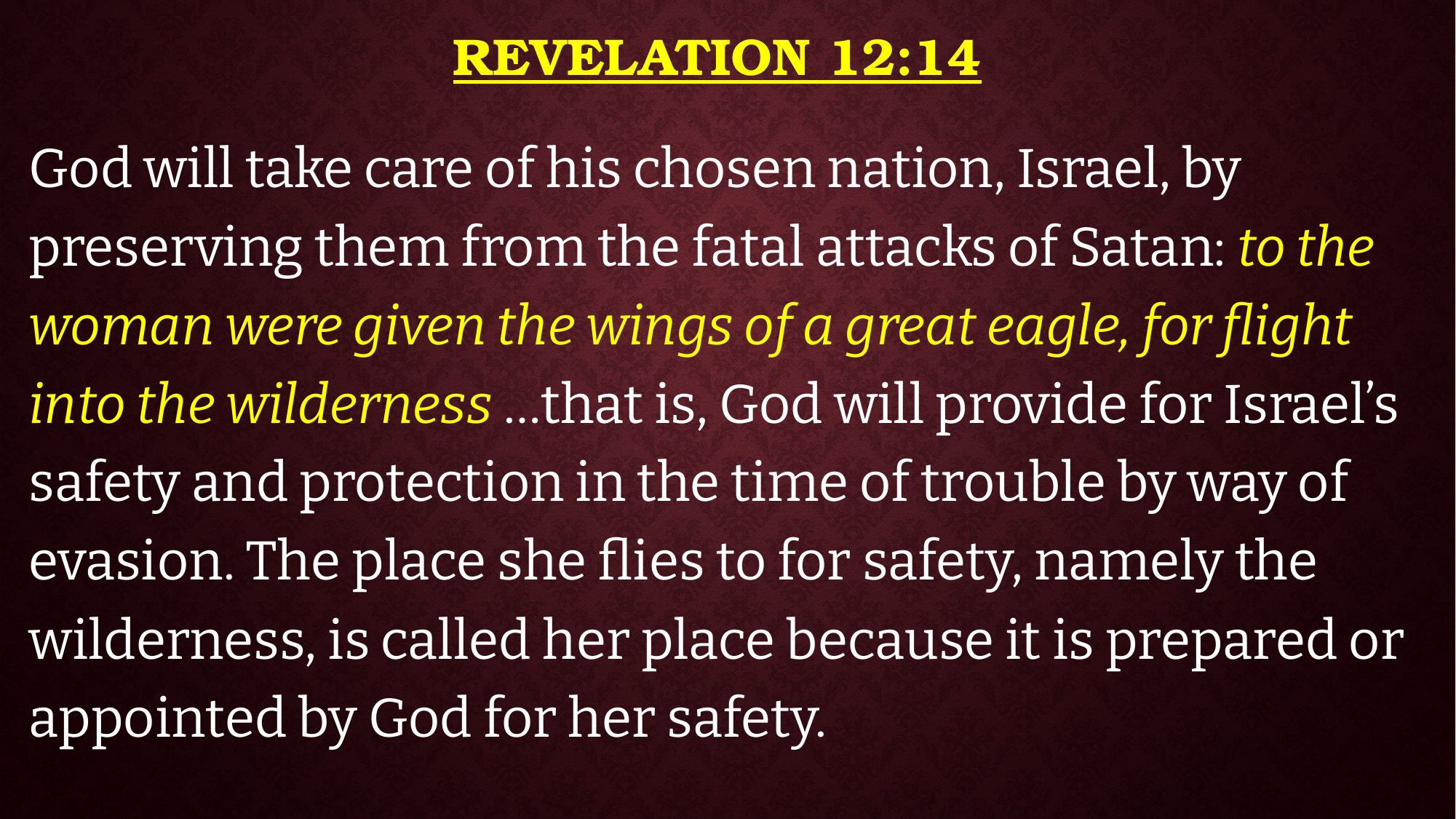

# Revelation 12:14
God will take care of his chosen nation, Israel, by preserving them from the fatal attacks of Satan: to the woman were given the wings of a great eagle, for flight into the wilderness …that is, God will provide for Israel’s safety and protection in the time of trouble by way of evasion. The place she flies to for safety, namely the wilderness, is called her place because it is prepared or appointed by God for her safety.